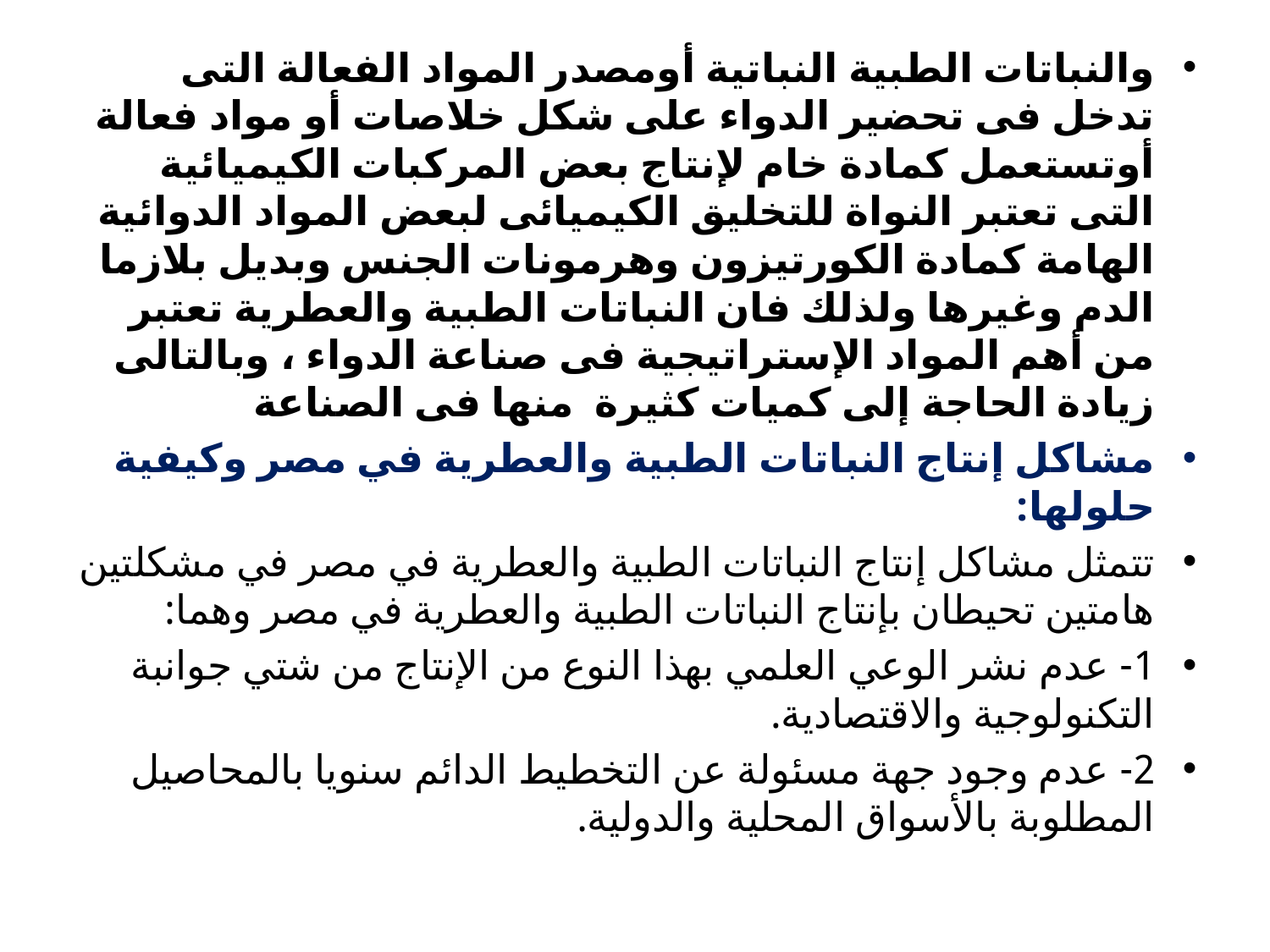

والنباتات الطبية النباتية أومصدر المواد الفعالة التى تدخل فى تحضير الدواء على شكل خلاصات أو مواد فعالة أوتستعمل كمادة خام لإنتاج بعض المركبات الكيميائية التى تعتبر النواة للتخليق الكيميائى لبعض المواد الدوائية الهامة كمادة الكورتيزون وهرمونات الجنس وبديل بلازما الدم وغيرها ولذلك فان النباتات الطبية والعطرية تعتبر من أهم المواد الإستراتيجية فى صناعة الدواء ، وبالتالى زيادة الحاجة إلى كميات كثيرة  منها فى الصناعة
مشاكل إنتاج النباتات الطبية والعطرية في مصر وكيفية حلولها:
تتمثل مشاكل إنتاج النباتات الطبية والعطرية في مصر في مشكلتين هامتين تحيطان بإنتاج النباتات الطبية والعطرية في مصر وهما:
1- عدم نشر الوعي العلمي بهذا النوع من الإنتاج من شتي جوانبة التكنولوجية والاقتصادية.
2- عدم وجود جهة مسئولة عن التخطيط الدائم سنويا بالمحاصيل المطلوبة بالأسواق المحلية والدولية.